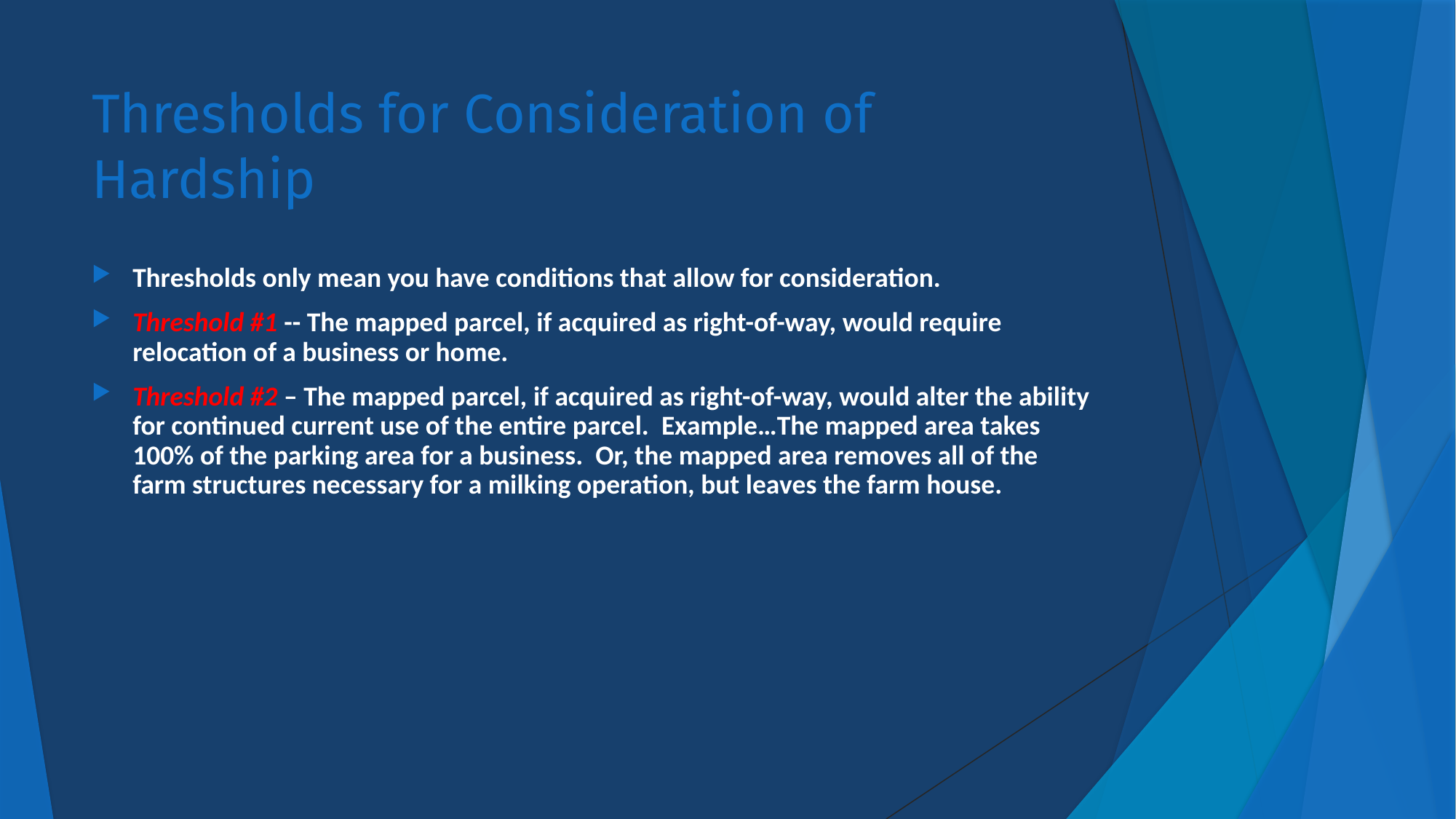

# Thresholds for Consideration of Hardship
Thresholds only mean you have conditions that allow for consideration.
Threshold #1 -- The mapped parcel, if acquired as right-of-way, would require relocation of a business or home.
Threshold #2 – The mapped parcel, if acquired as right-of-way, would alter the ability for continued current use of the entire parcel.  Example…The mapped area takes 100% of the parking area for a business.  Or, the mapped area removes all of the farm structures necessary for a milking operation, but leaves the farm house.